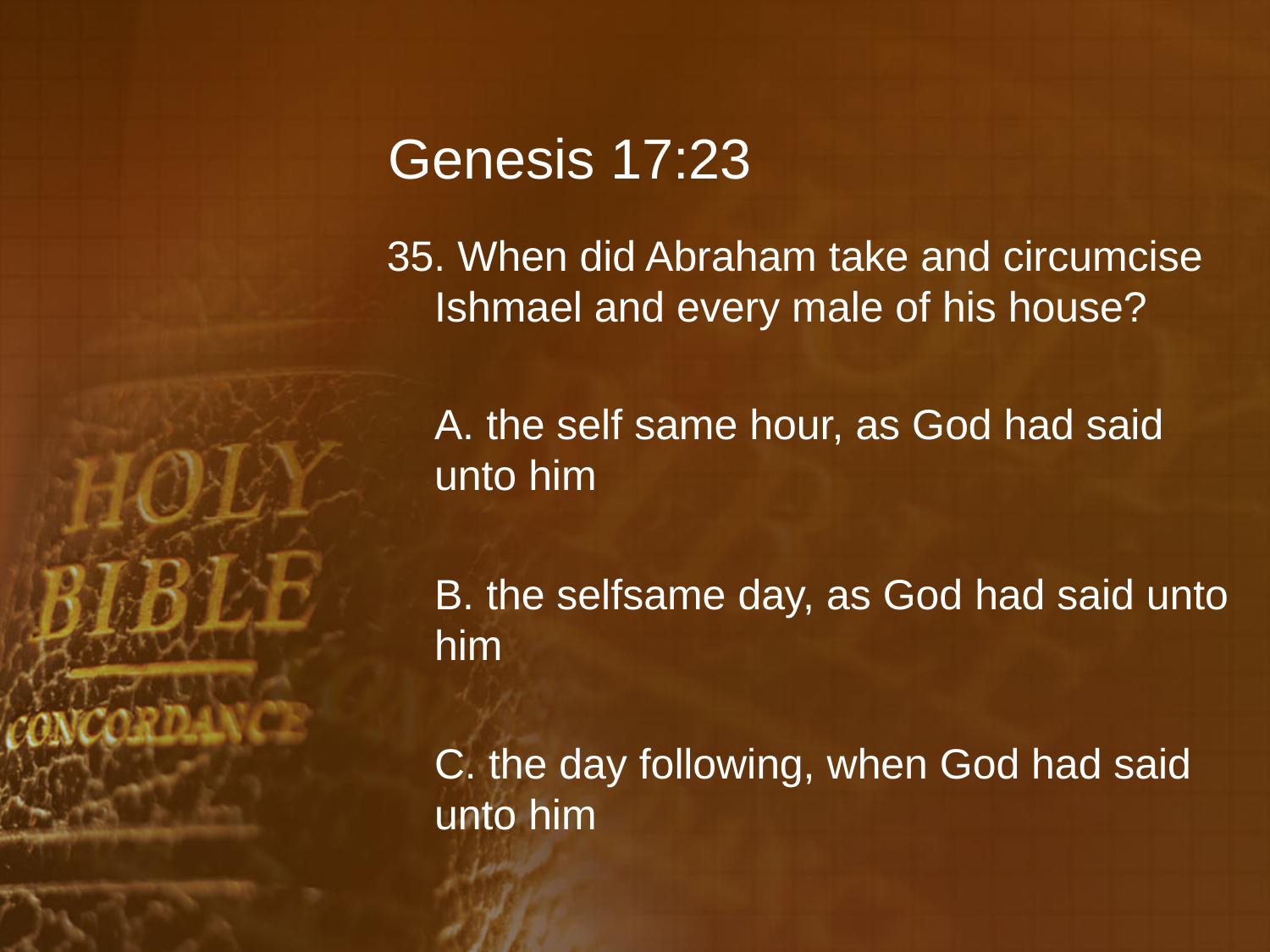

# Genesis 17:23
35. When did Abraham take and circumcise Ishmael and every male of his house?

	A. the self same hour, as God had said unto him

	B. the selfsame day, as God had said unto him

	C. the day following, when God had said unto him